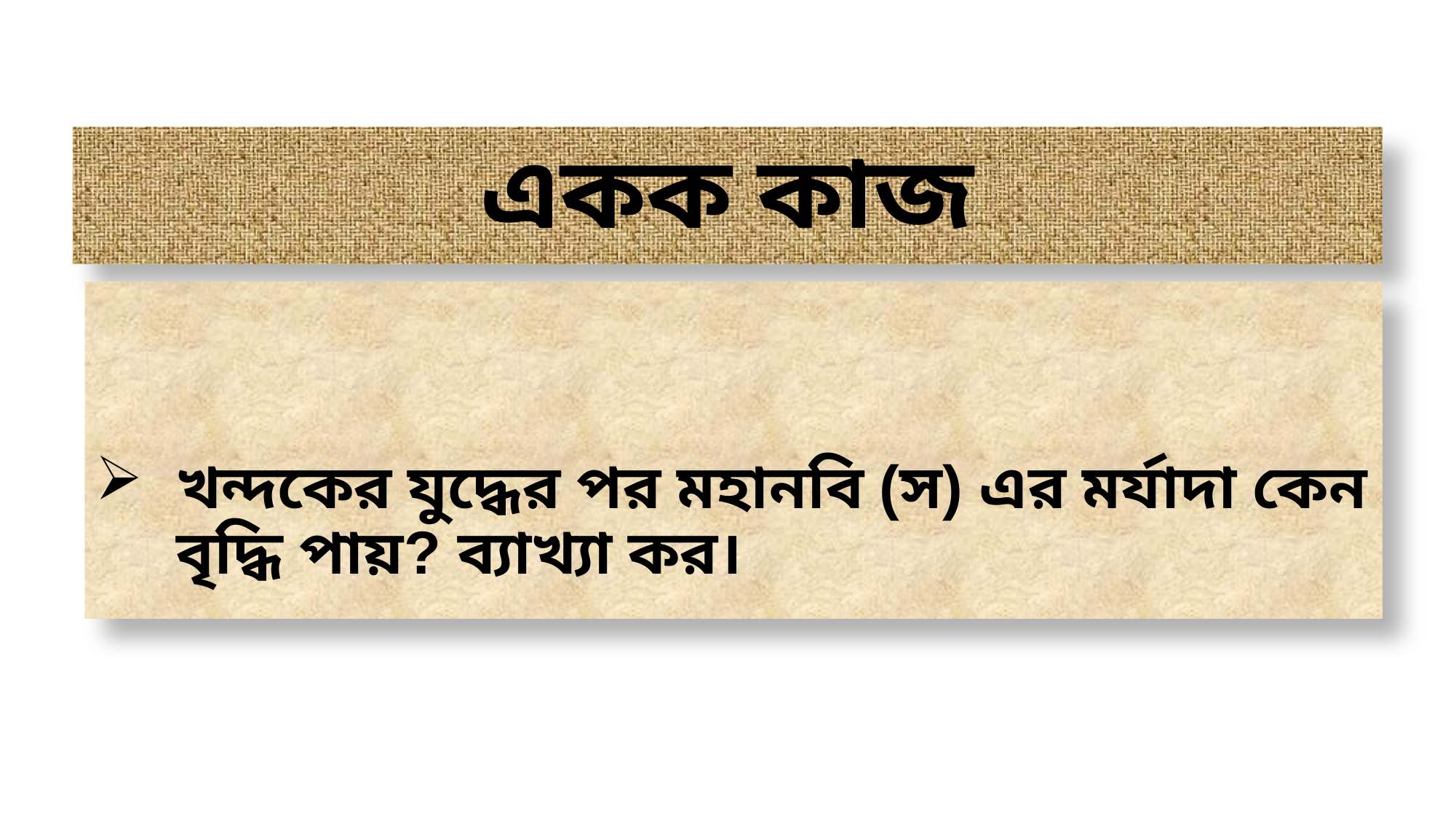

# একক কাজ

খন্দকের যুদ্ধের পর মহানবি (স) এর মর্যাদা কেন বৃদ্ধি পায়? ব্যাখ্যা কর।